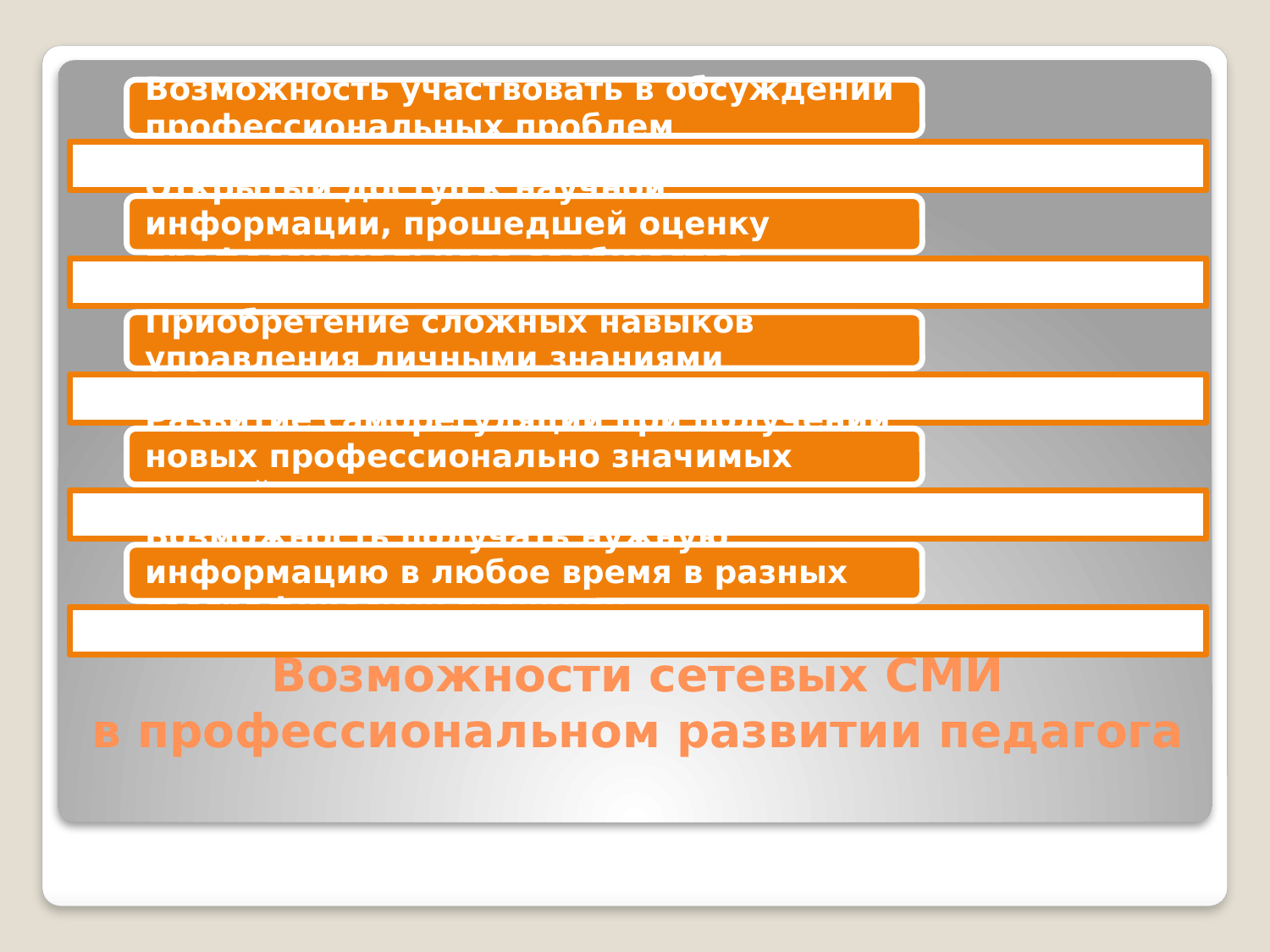

Возможность участвовать в обсуждении профессиональных проблем
Приобретение сложных навыков управления личными знаниями
Развитие саморегуляции при получении новых профессионально значимых знаний
Возможность получать нужную информацию в любое время в разных географических границах
Открытый доступ к научной информации, прошедшей оценку профессионального сообщества
# Возможности сетевых СМИ в профессиональном развитии педагога